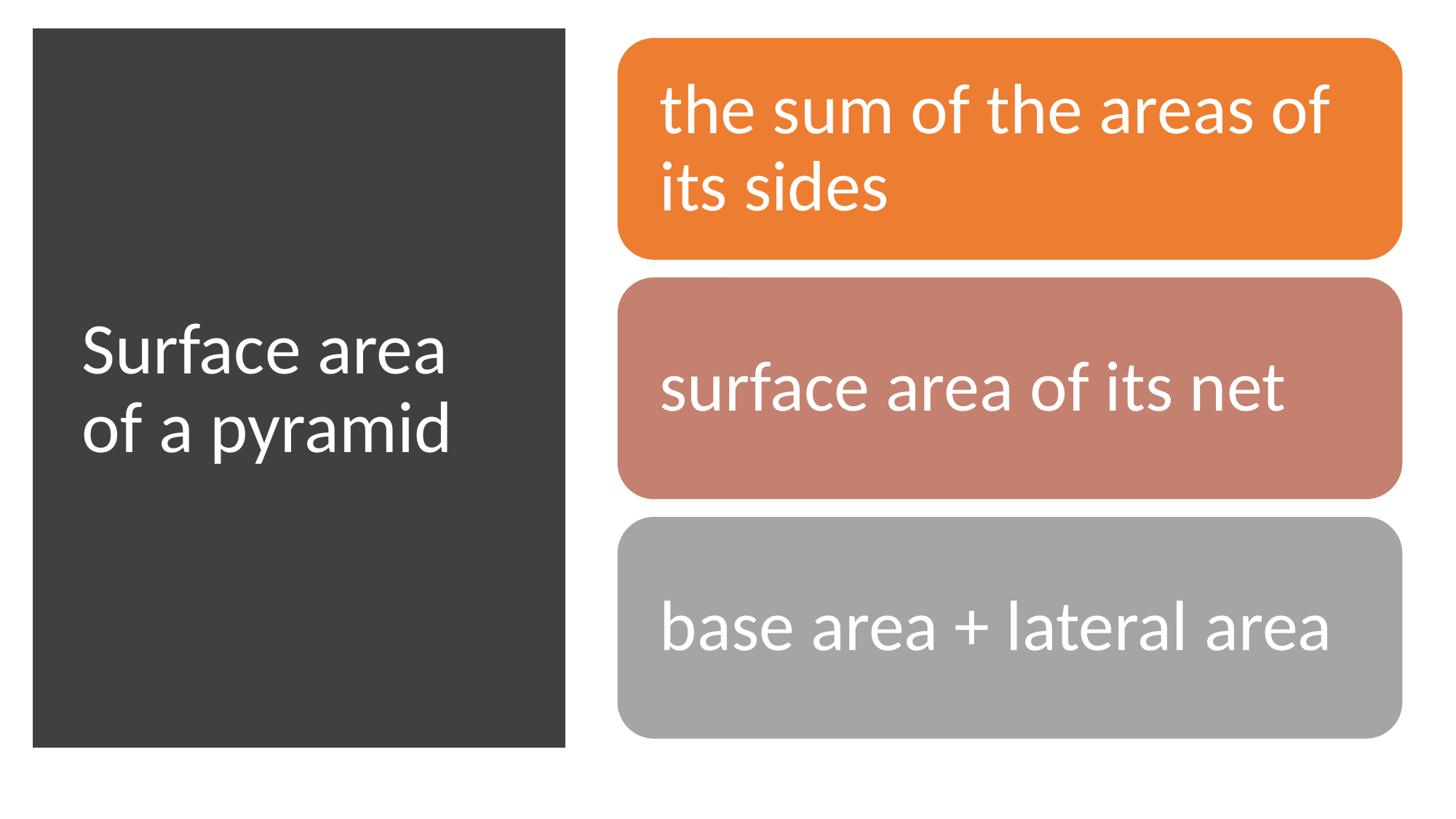

the sum of the areas of its sides
surface area of its net
base area + lateral area
# Surface area of a pyramid